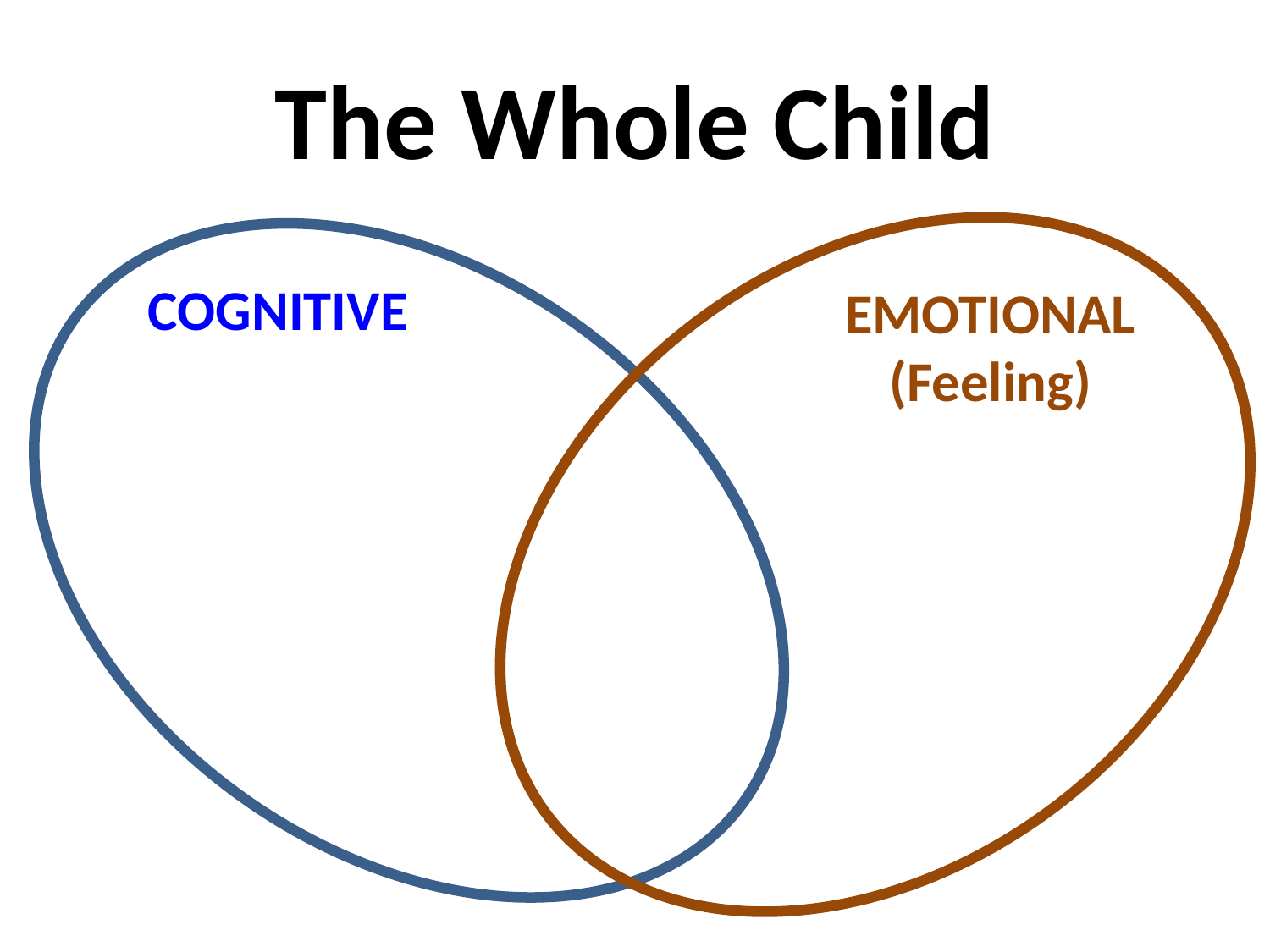

# The Whole Child

COGNITIVE

EMOTIONAL
(Feeling)